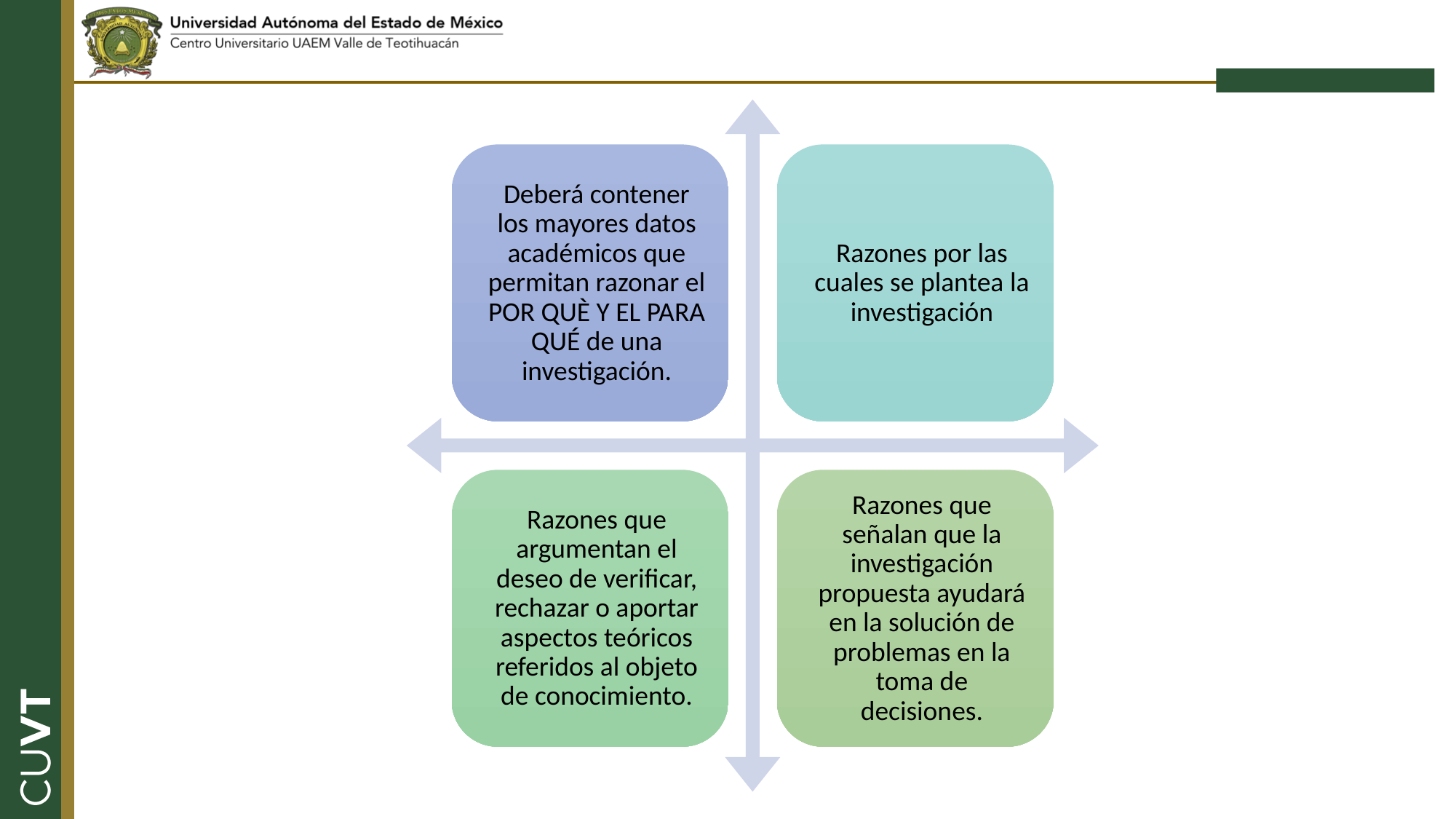

Deberá contener los mayores datos académicos que permitan razonar el POR QUÈ Y EL PARA QUÉ de una investigación.
Razones por las cuales se plantea la investigación
Razones que argumentan el deseo de verificar, rechazar o aportar aspectos teóricos referidos al objeto de conocimiento.
Razones que señalan que la investigación propuesta ayudará en la solución de problemas en la toma de decisiones.